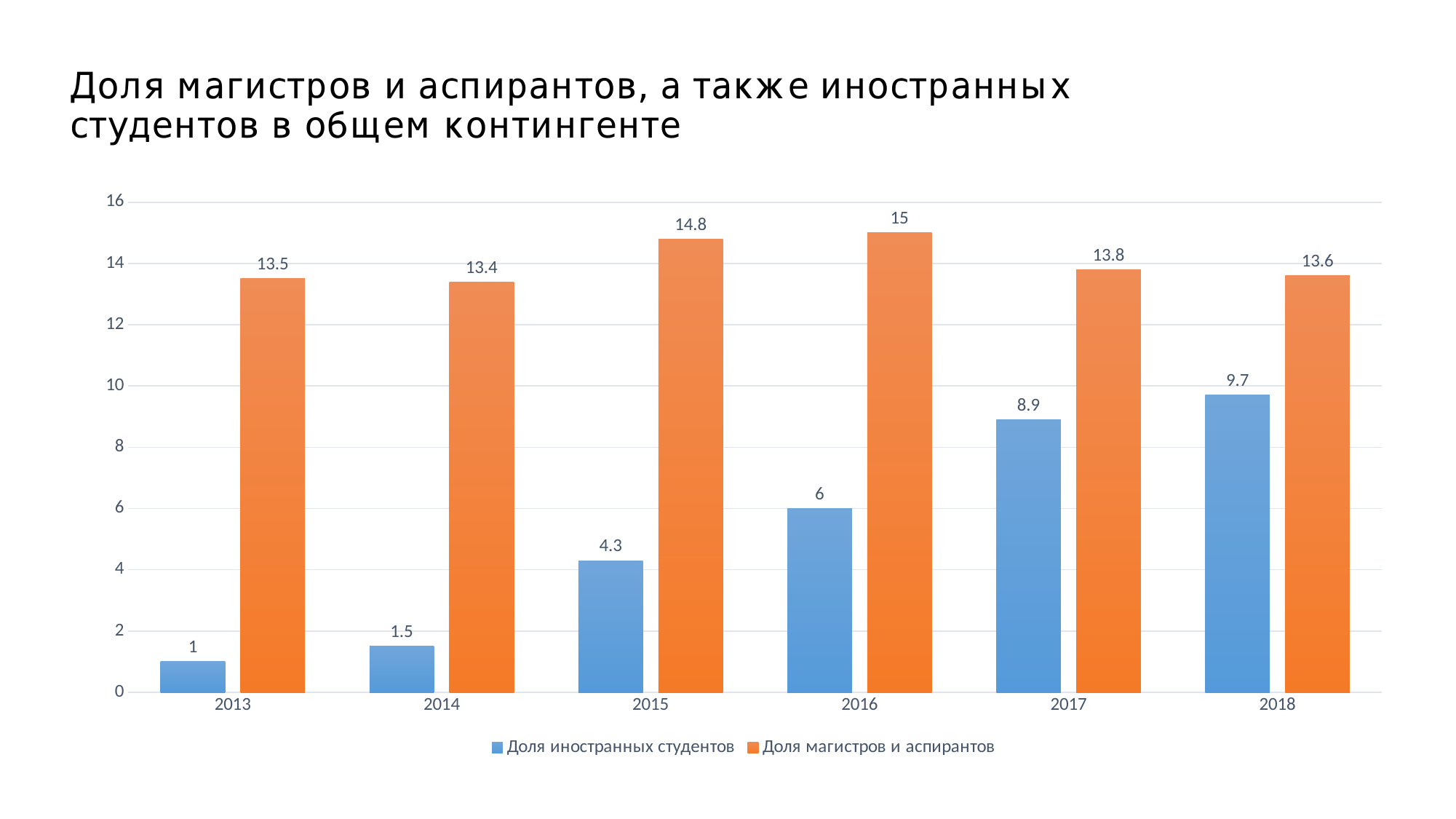

# Доля магистров и аспирантов, а также иностранных студентов в общем контингенте

### Chart

| Category | Доля иностранных студентов | Доля магистров и аспирантов |
|---|---|---|
| 2013 | 1.0 | 13.5 |
| 2014 | 1.5 | 13.4 |
| 2015 | 4.3 | 14.8 |
| 2016 | 6.0 | 15.0 |
| 2017 | 8.9 | 13.8 |
| 2018 | 9.7 | 13.6 |